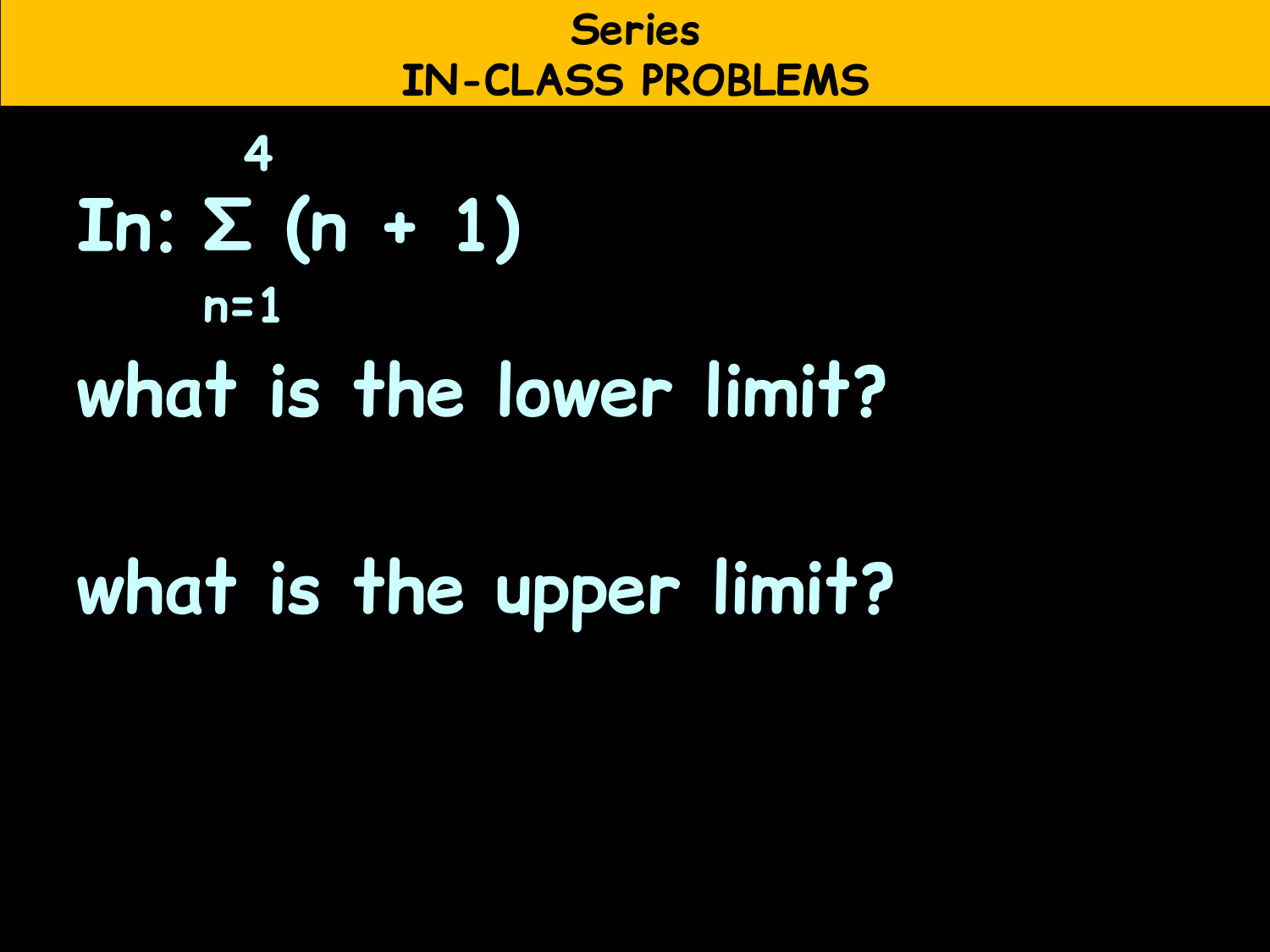

Series
IN-CLASS PROBLEMS
	  4
In:	∑ (n + 1)
	n=1
what is the lower limit?

what is the upper limit?